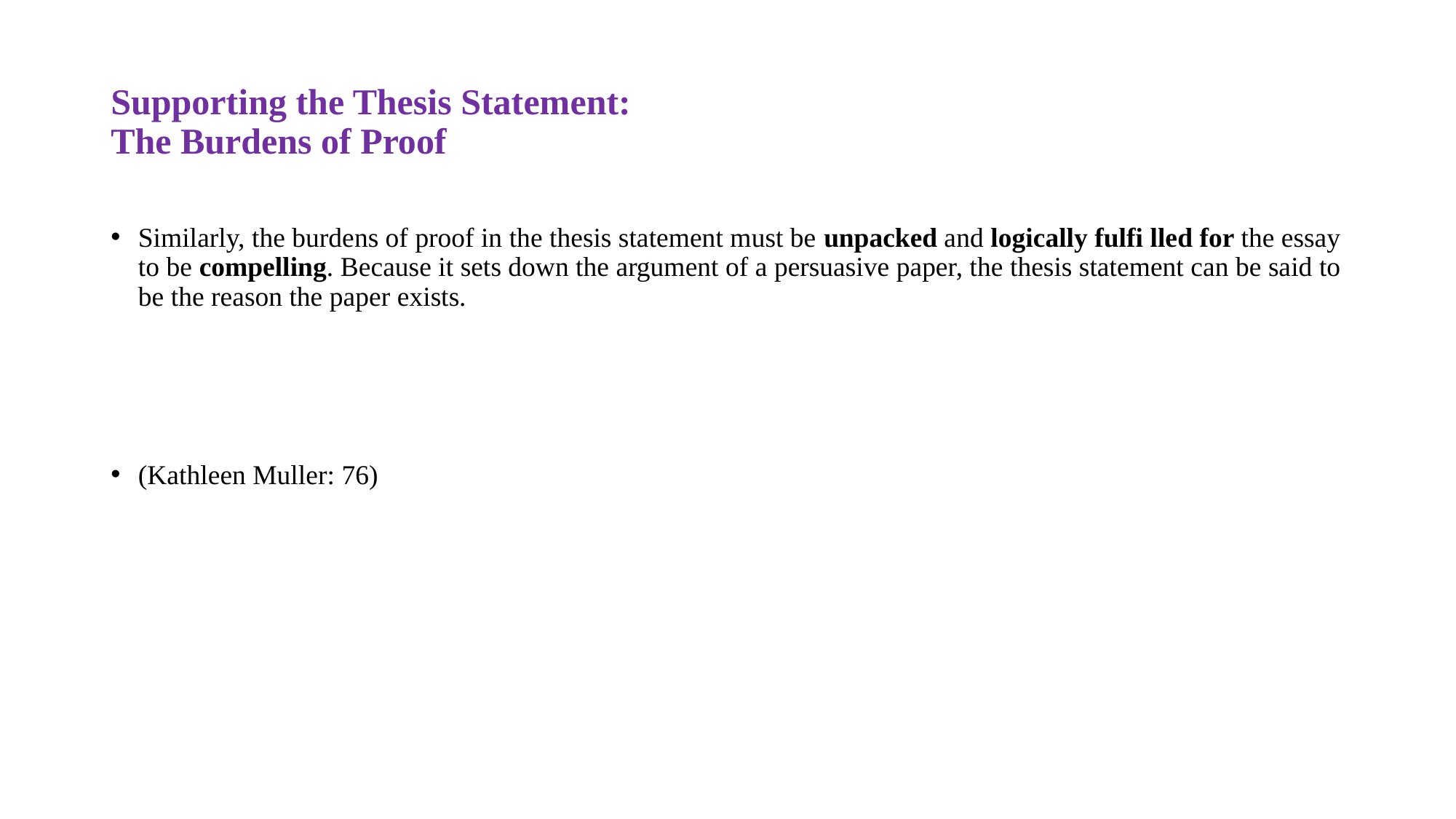

# Supporting the Thesis Statement: The Burdens of Proof
Similarly, the burdens of proof in the thesis statement must be unpacked and logically fulfi lled for the essay to be compelling. Because it sets down the argument of a persuasive paper, the thesis statement can be said to be the reason the paper exists.

(Kathleen Muller: 76)